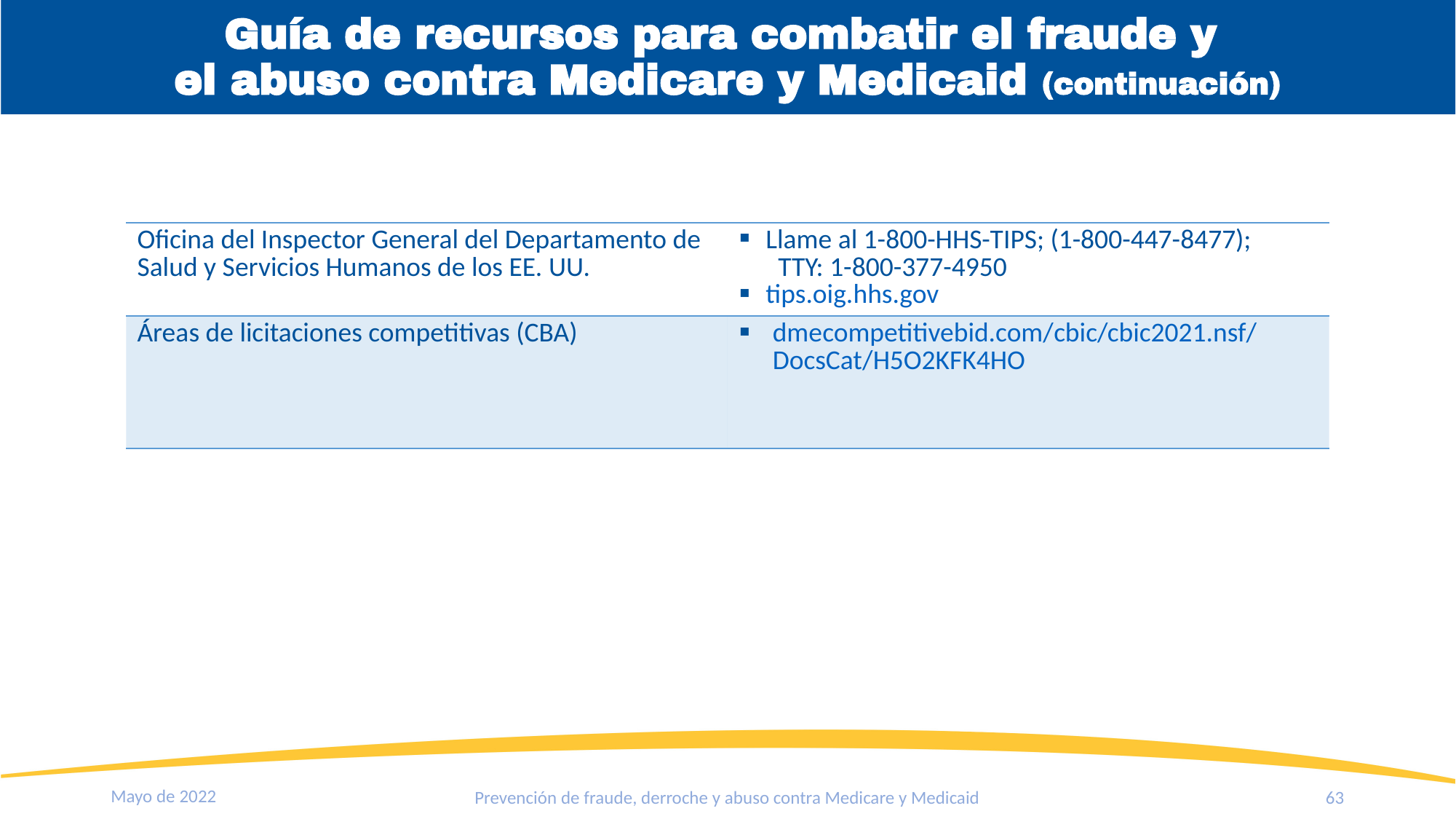

Guía de recursos para combatir el fraude y
el abuso contra Medicare y Medicaid (continuación)
| Oficina del Inspector General del Departamento de Salud y Servicios Humanos de los EE. UU. | Llame al 1-800-HHS-TIPS; (1-800-447-8477); TTY: 1-800-377-4950 tips.oig.hhs.gov |
| --- | --- |
| Áreas de licitaciones competitivas (CBA) | dmecompetitivebid.com/cbic/cbic2021.nsf/DocsCat/H5O2KFK4HO |
Mayo de 2022
Prevención de fraude, derroche y abuso contra Medicare y Medicaid
63